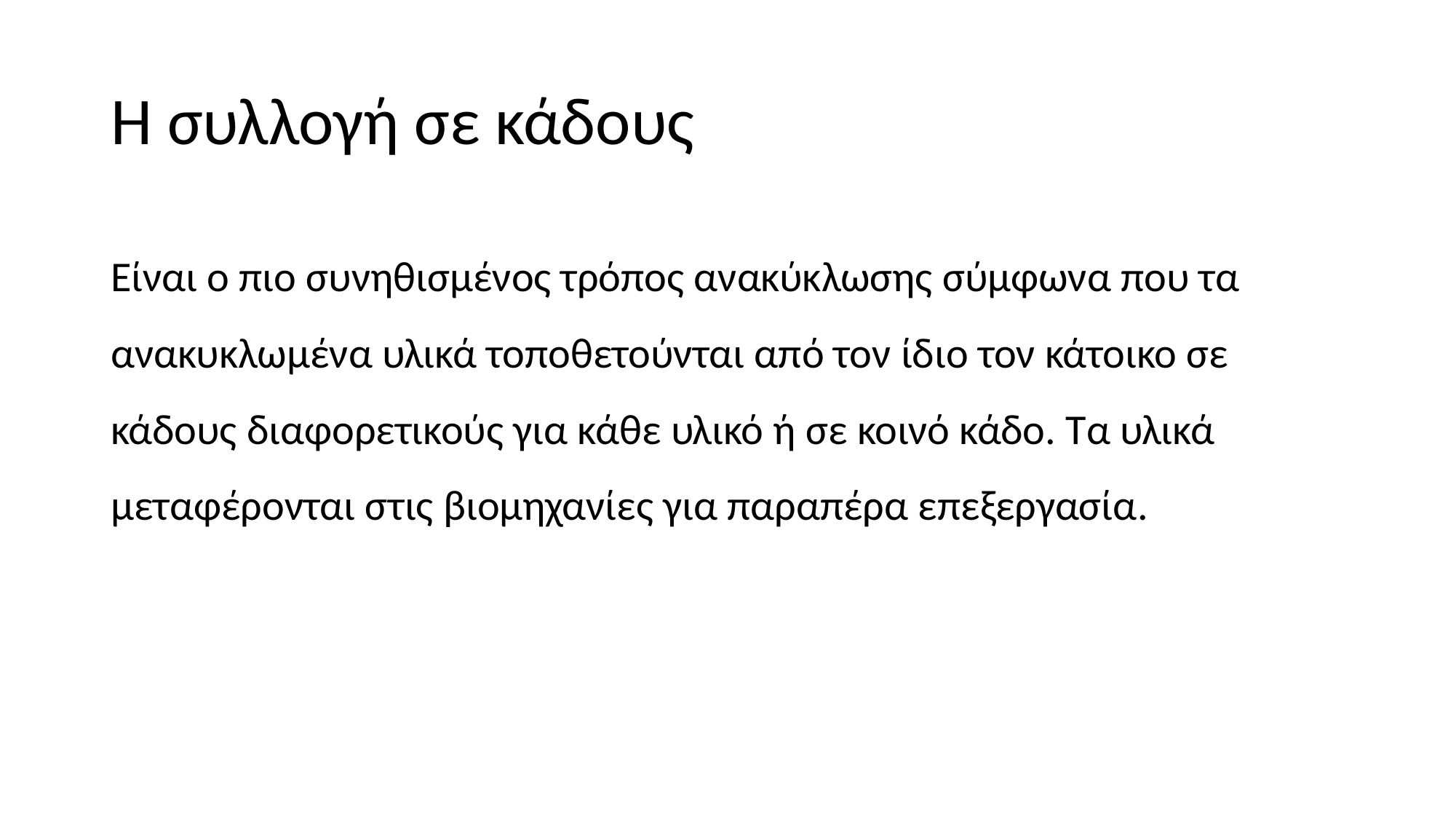

# Η συλλογή σε κάδους
Είναι ο πιο συνηθισμένος τρόπος ανακύκλωσης σύμφωνα που τα ανακυκλωμένα υλικά τοποθετούνται από τον ίδιο τον κάτοικο σε κάδους διαφορετικούς για κάθε υλικό ή σε κοινό κάδο. Τα υλικά μεταφέρονται στις βιομηχανίες για παραπέρα επεξεργασία.